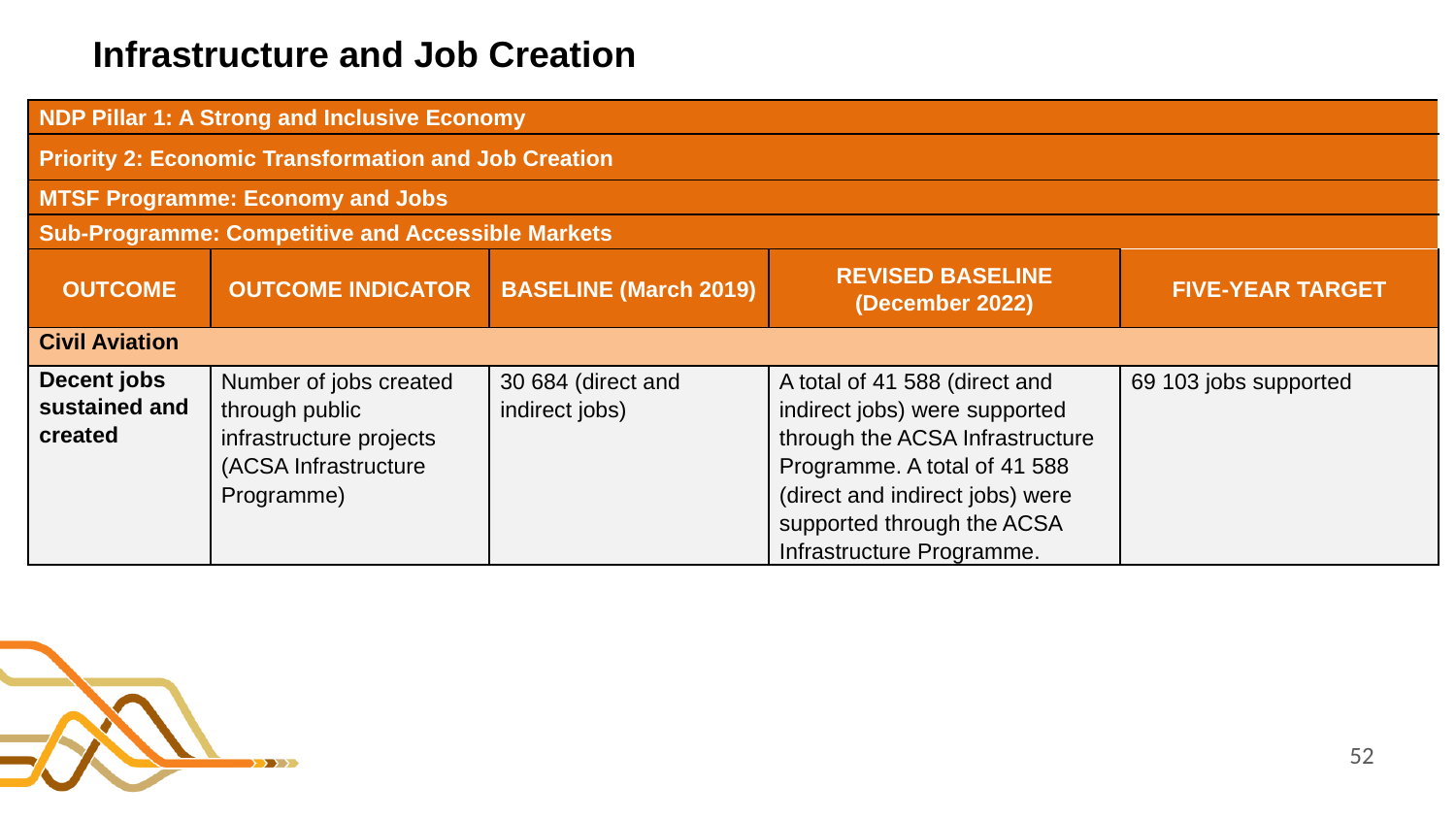

# Infrastructure and Job Creation
| NDP Pillar 1: A Strong and Inclusive Economy |  |  |  |  |
| --- | --- | --- | --- | --- |
| Priority 2: Economic Transformation and Job Creation |  |  |  |  |
| MTSF Programme: Economy and Jobs |  |  |  |  |
| Sub-Programme: Competitive and Accessible Markets |  |  |  |  |
| OUTCOME | OUTCOME INDICATOR | BASELINE (March 2019) | REVISED BASELINE (December 2022) | FIVE-YEAR TARGET |
| Civil Aviation |  |  |  |  |
| Decent jobs sustained and created | Number of jobs created through public infrastructure projects (ACSA Infrastructure Programme) | 30 684 (direct and indirect jobs) | A total of 41 588 (direct and indirect jobs) were supported through the ACSA Infrastructure Programme. A total of 41 588 (direct and indirect jobs) were supported through the ACSA Infrastructure Programme. | 69 103 jobs supported |
52